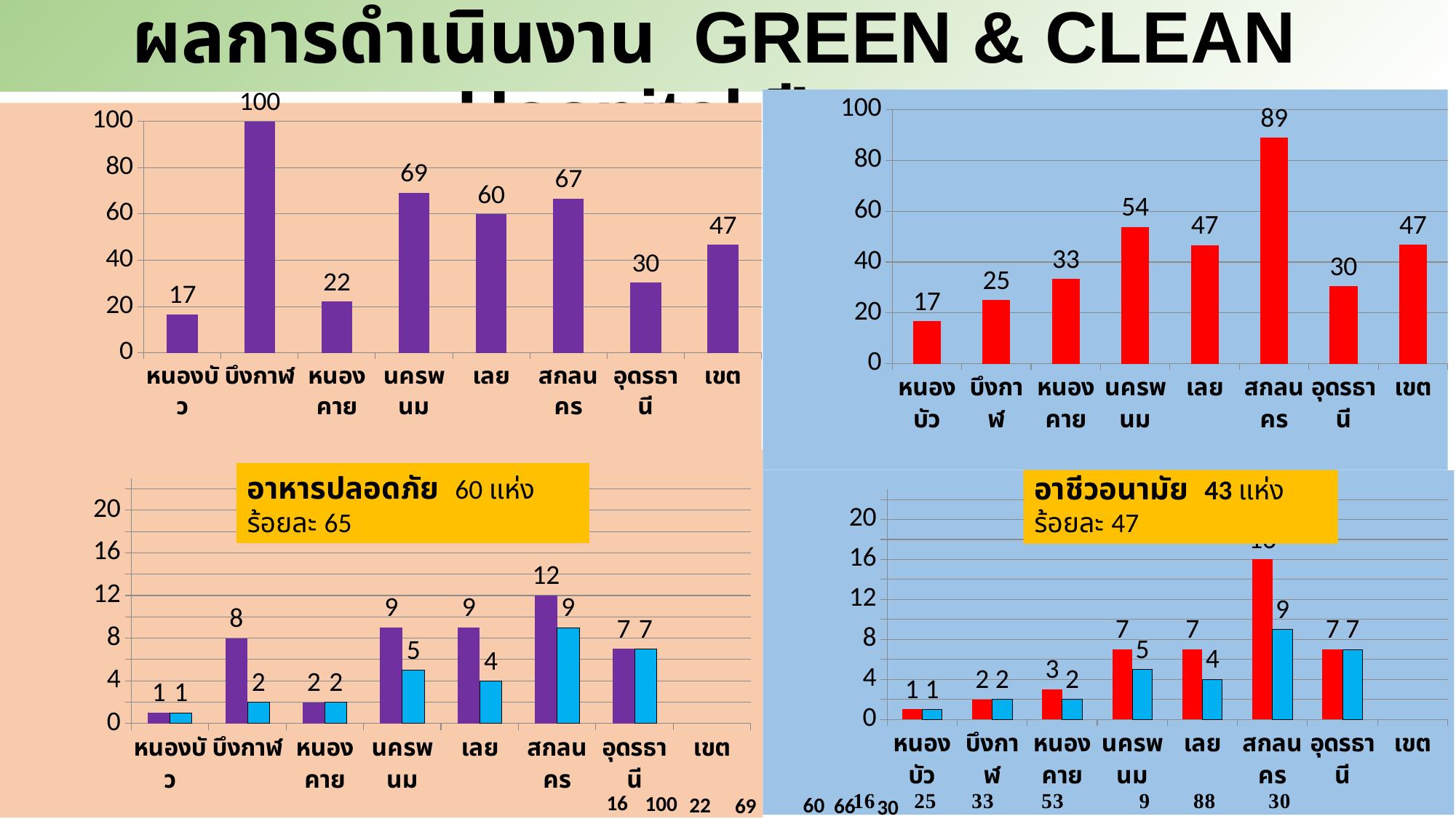

ผลการดำเนินงาน  GREEN & CLEAN  Hospital ปี 2563

### Chart

| Category | AC |
|---|---|
| หนองบัว | 16.666666666666668 |
| บึงกาฬ | 25.0 |
| หนองคาย | 33.333333333333336 |
| นครพนม | 53.84615384615385 |
| เลย | 46.666666666666664 |
| สกลนคร | 88.88888888888889 |
| อุดรธานี | 30.434782608695652 |
| เขต | 46.73913043478261 |

### Chart

| Category | อาหาร |
|---|---|
| หนองบัว | 16.666666666666668 |
| บึงกาฬ | 100.0 |
| หนองคาย | 22.22222222222222 |
| นครพนม | 69.23076923076923 |
| เลย | 60.0 |
| สกลนคร | 66.66666666666667 |
| อุดรธานี | 30.434782608695652 |
| เขต | 46.73913043478261 |

### Chart

| Category | อาหาร | plus |
|---|---|---|
| หนองบัว | 1.0 | 1.0 |
| บึงกาฬ | 8.0 | 2.0 |
| หนองคาย | 2.0 | 2.0 |
| นครพนม | 9.0 | 5.0 |
| เลย | 9.0 | 4.0 |
| สกลนคร | 12.0 | 9.0 |
| อุดรธานี | 7.0 | 7.0 |
| เขต | None | None |
อาหารปลอดภัย  60 แห่ง ร้อยละ 65
อาชีวอนามัย  43 แห่ง ร้อยละ 47

### Chart

| Category | อาชีวน | plus |
|---|---|---|
| หนองบัว | 1.0 | 1.0 |
| บึงกาฬ | 2.0 | 2.0 |
| หนองคาย | 3.0 | 2.0 |
| นครพนม | 7.0 | 5.0 |
| เลย | 7.0 | 4.0 |
| สกลนคร | 16.0 | 9.0 |
| อุดรธานี | 7.0 | 7.0 |
| เขต | None | None |
16
100
22
60
69
66
30